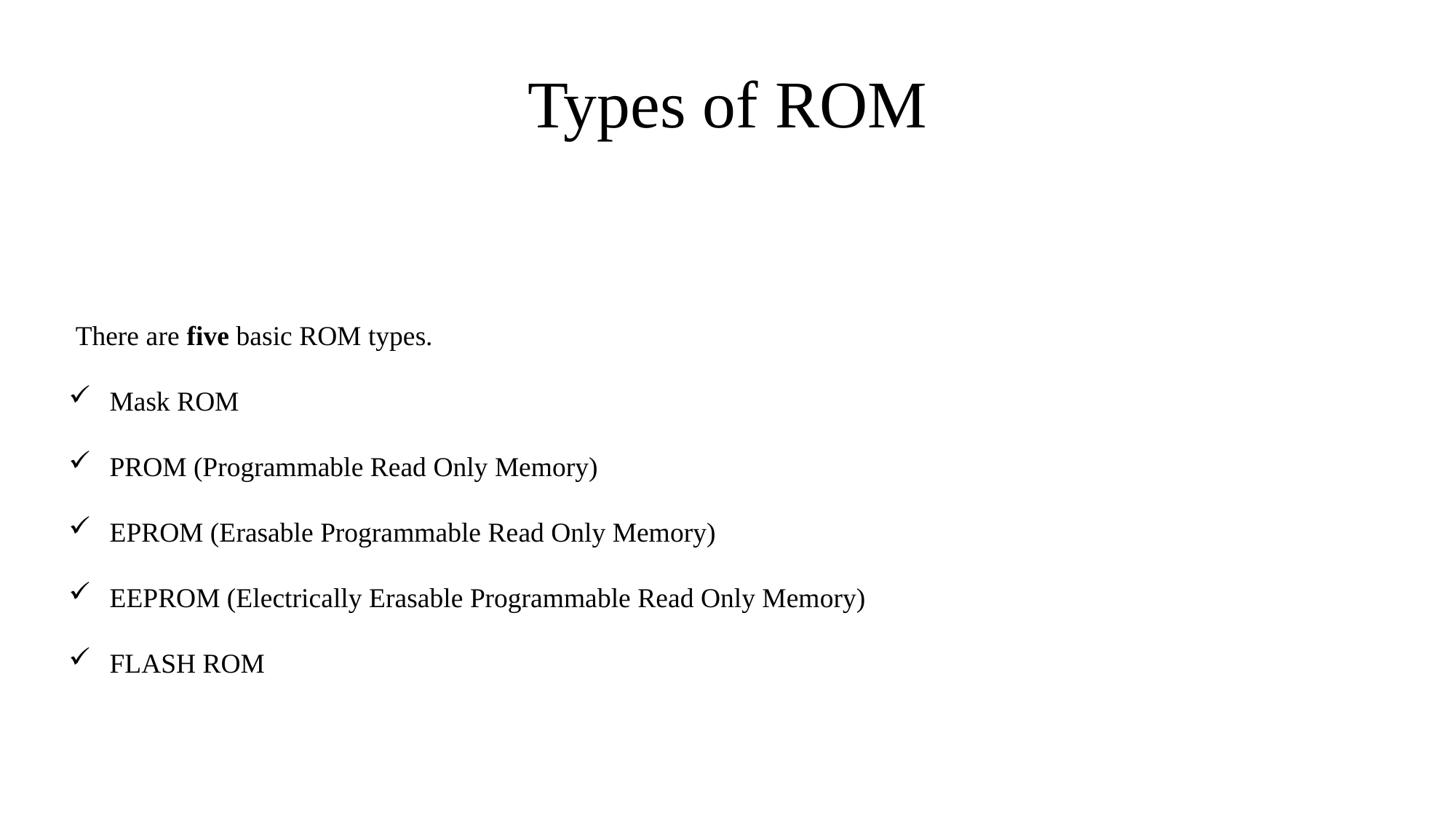

# Types of ROM
 There are five basic ROM types.

 Mask ROM

 PROM (Programmable Read Only Memory)

 EPROM (Erasable Programmable Read Only Memory)

 EEPROM (Electrically Erasable Programmable Read Only Memory)

 FLASH ROM